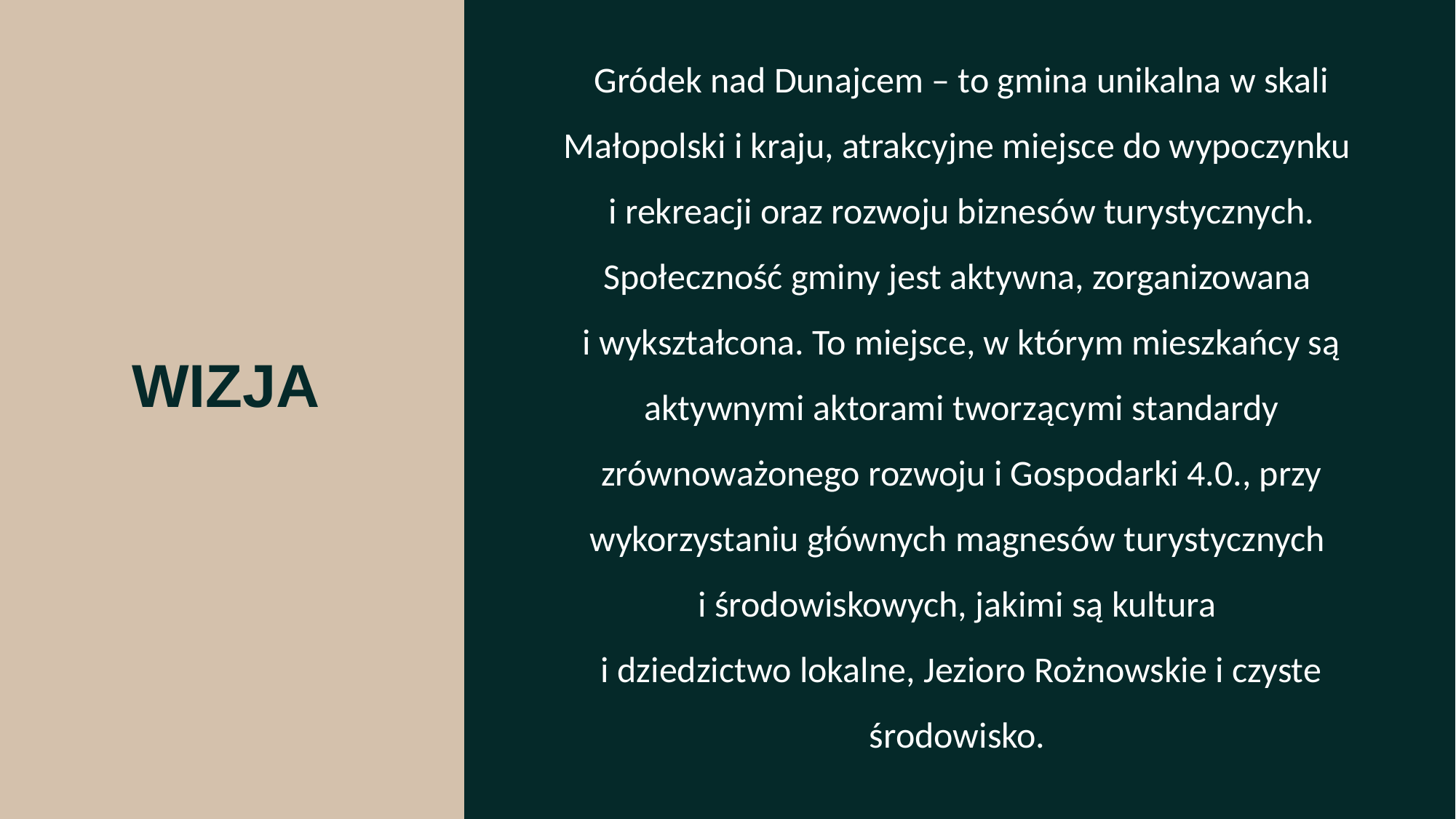

Gródek nad Dunajcem – to gmina unikalna w skali Małopolski i kraju, atrakcyjne miejsce do wypoczynku
i rekreacji oraz rozwoju biznesów turystycznych. Społeczność gminy jest aktywna, zorganizowana
i wykształcona. To miejsce, w którym mieszkańcy są aktywnymi aktorami tworzącymi standardy zrównoważonego rozwoju i Gospodarki 4.0., przy wykorzystaniu głównych magnesów turystycznych
i środowiskowych, jakimi są kultura
i dziedzictwo lokalne, Jezioro Rożnowskie i czyste środowisko.
WIZJA